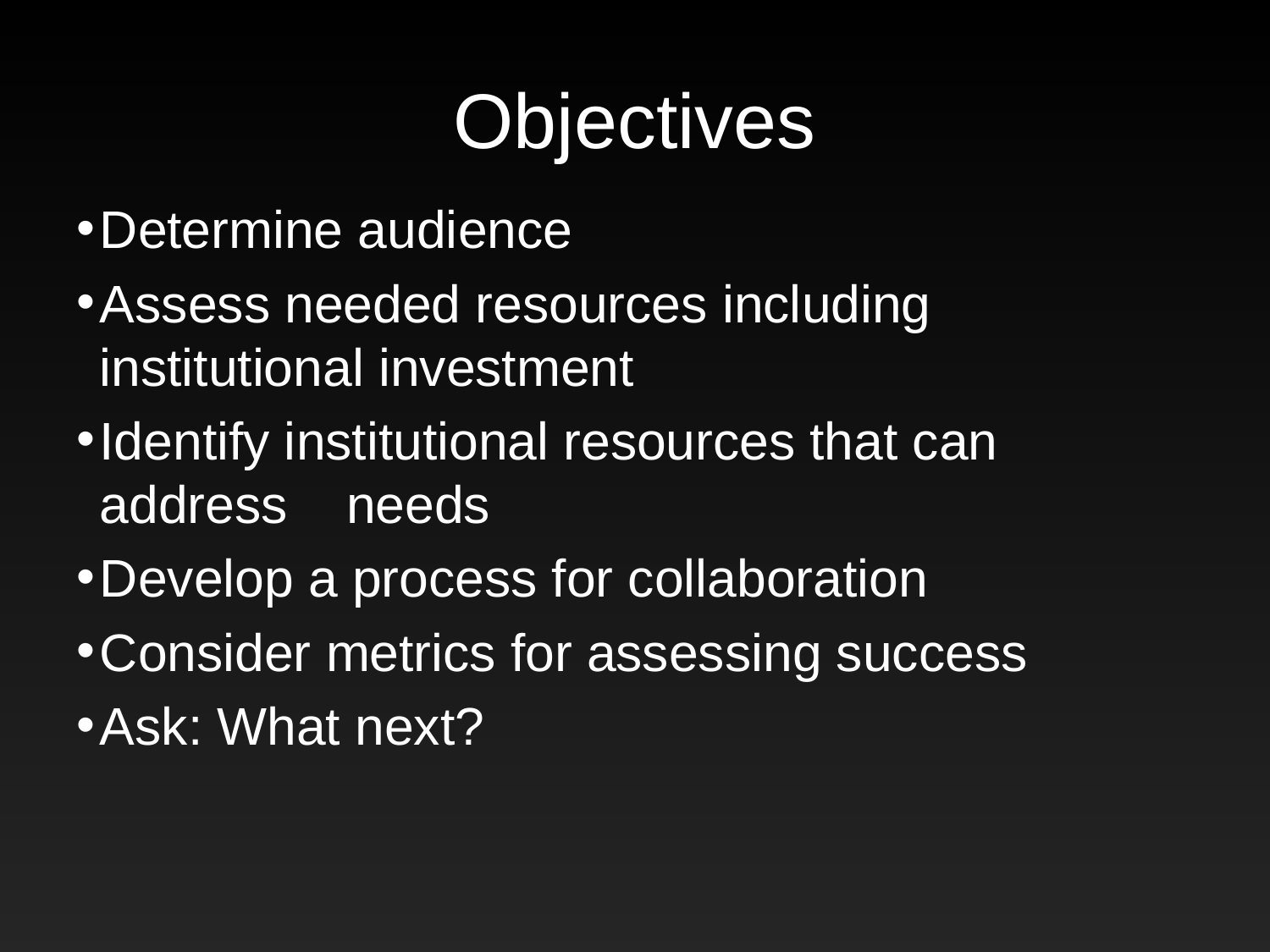

# Objectives
Determine audience
Assess needed resources including institutional investment
Identify institutional resources that can address    needs
Develop a process for collaboration
Consider metrics for assessing success
Ask: What next?